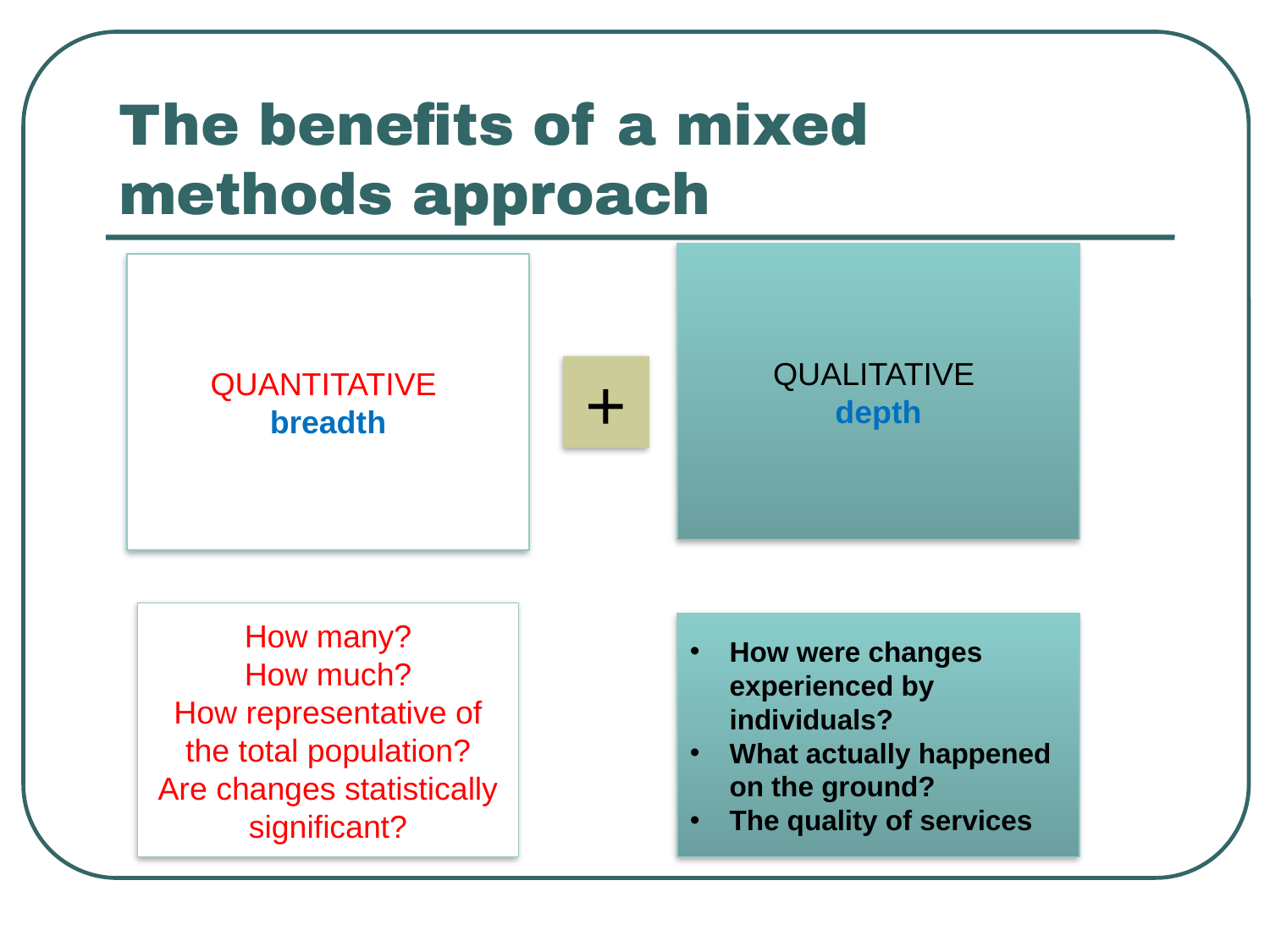

# The benefits of a mixed methods approach
QUALITATIVE
depth
QUANTITATIVE
breadth
+
How many?
How much?
How representative of the total population?
Are changes statistically significant?
How were changes experienced by individuals?
What actually happened on the ground?
The quality of services
82